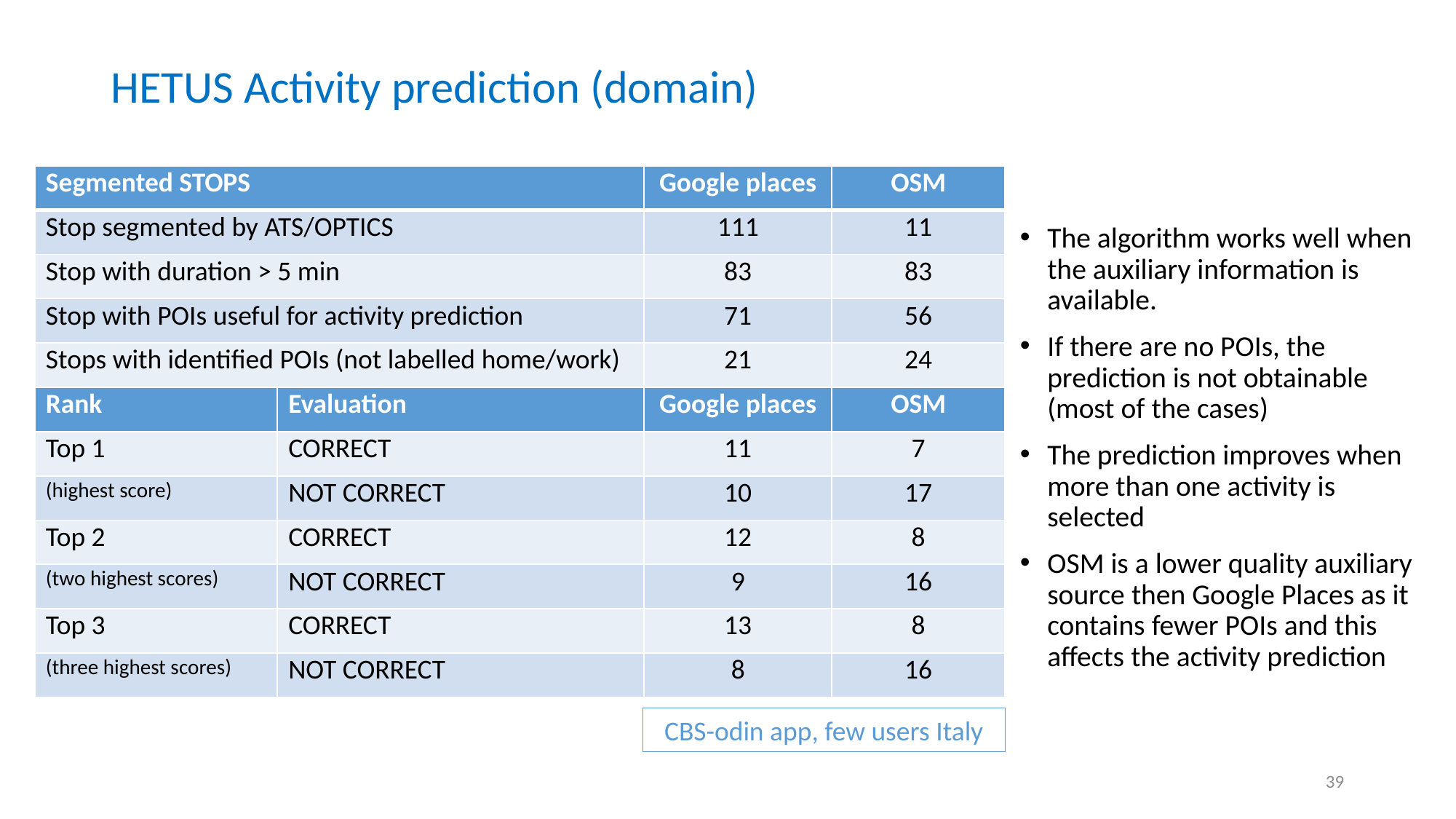

HETUS Activity prediction (domain)
| Segmented STOPS |  | Google places | OSM |
| --- | --- | --- | --- |
| Stop segmented by ATS/OPTICS |  | 111 | 11 |
| Stop with duration > 5 min |  | 83 | 83 |
| Stop with POIs useful for activity prediction |  | 71 | 56 |
| Stops with identified POIs (not labelled home/work) |  | 21 | 24 |
| Rank | Evaluation | Google places | OSM |
| Top 1 | CORRECT | 11 | 7 |
| (highest score) | NOT CORRECT | 10 | 17 |
| Top 2 | CORRECT | 12 | 8 |
| (two highest scores) | NOT CORRECT | 9 | 16 |
| Top 3 | CORRECT | 13 | 8 |
| (three highest scores) | NOT CORRECT | 8 | 16 |
The algorithm works well when the auxiliary information is available.
If there are no POIs, the prediction is not obtainable (most of the cases)
The prediction improves when more than one activity is selected
OSM is a lower quality auxiliary source then Google Places as it contains fewer POIs and this affects the activity prediction
CBS-odin app, few users Italy
39